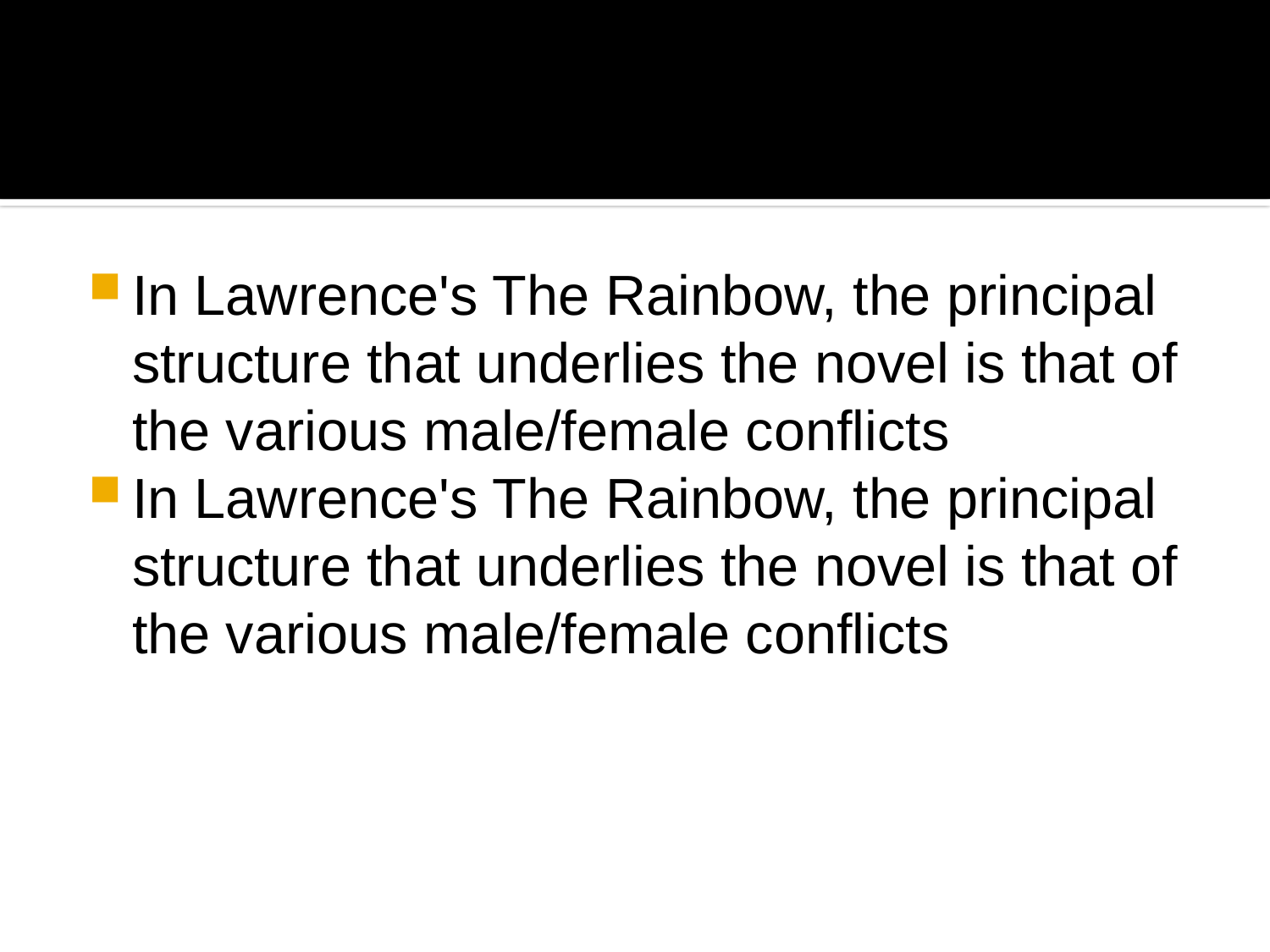

#
In Lawrence's The Rainbow, the principal structure that underlies the novel is that of the various male/female conflicts
In Lawrence's The Rainbow, the principal structure that underlies the novel is that of the various male/female conflicts